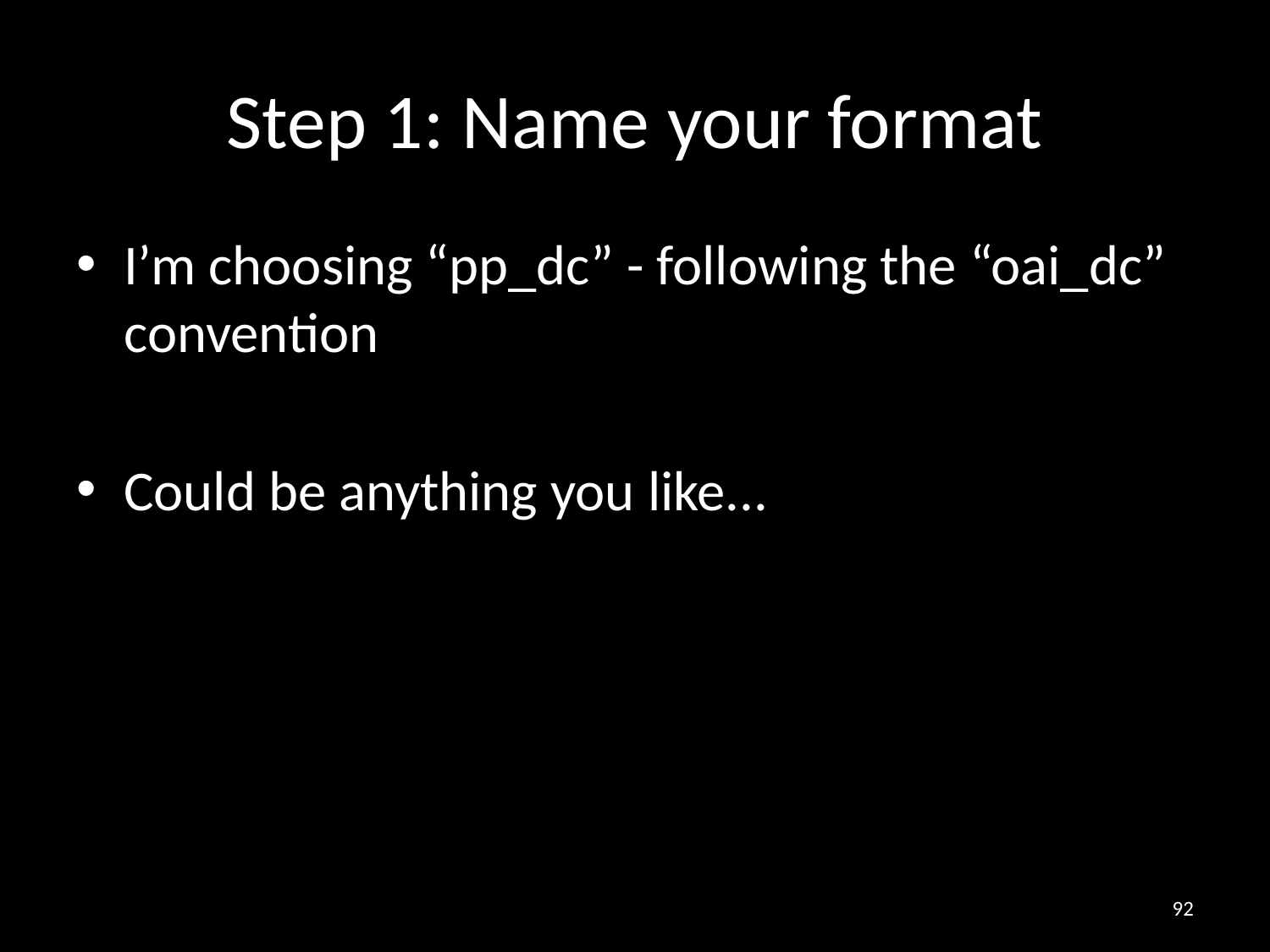

# Step 1: Name your format
I’m choosing “pp_dc” - following the “oai_dc” convention

Could be anything you like...

92